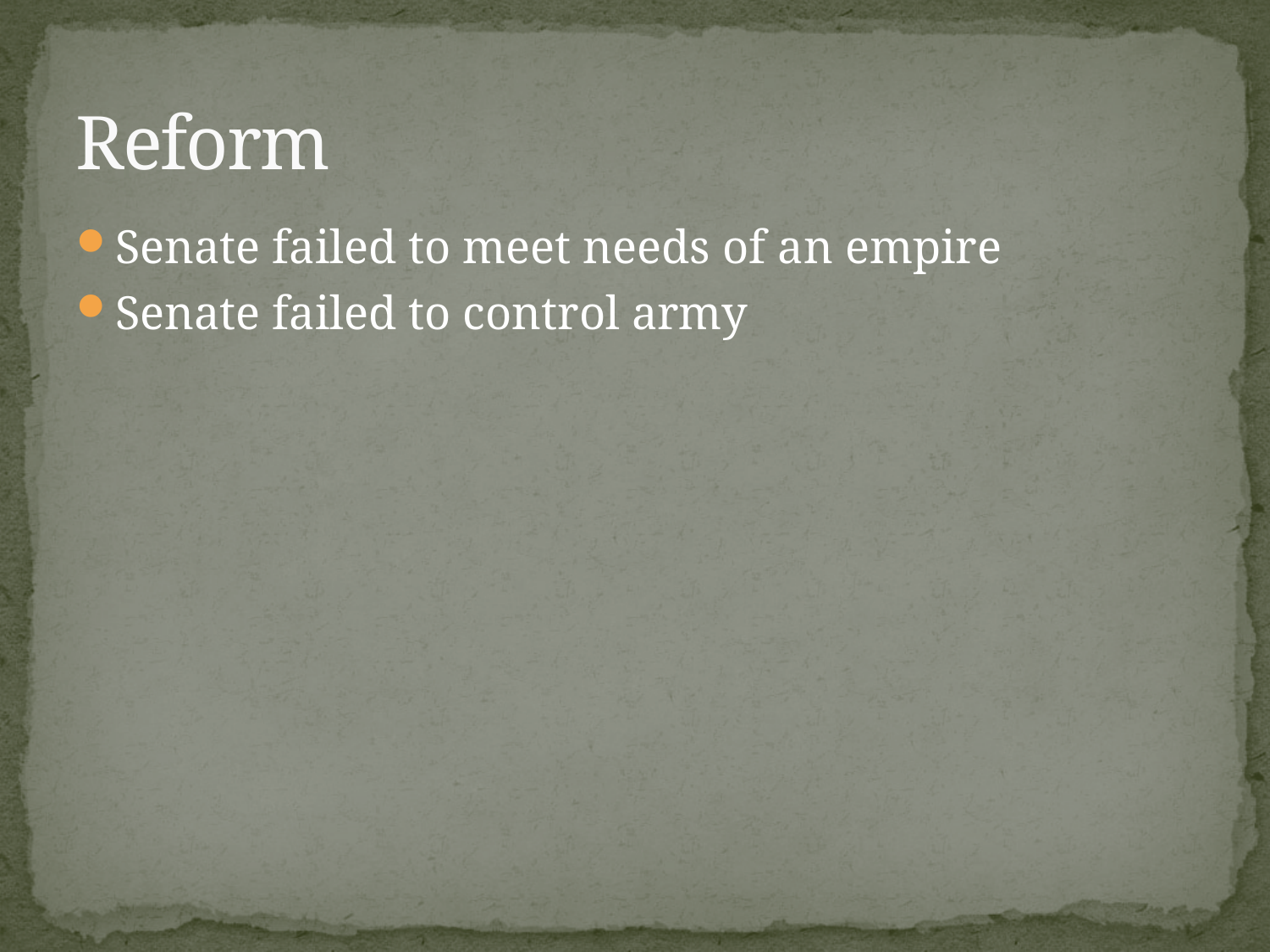

# Reform
Senate failed to meet needs of an empire
Senate failed to control army